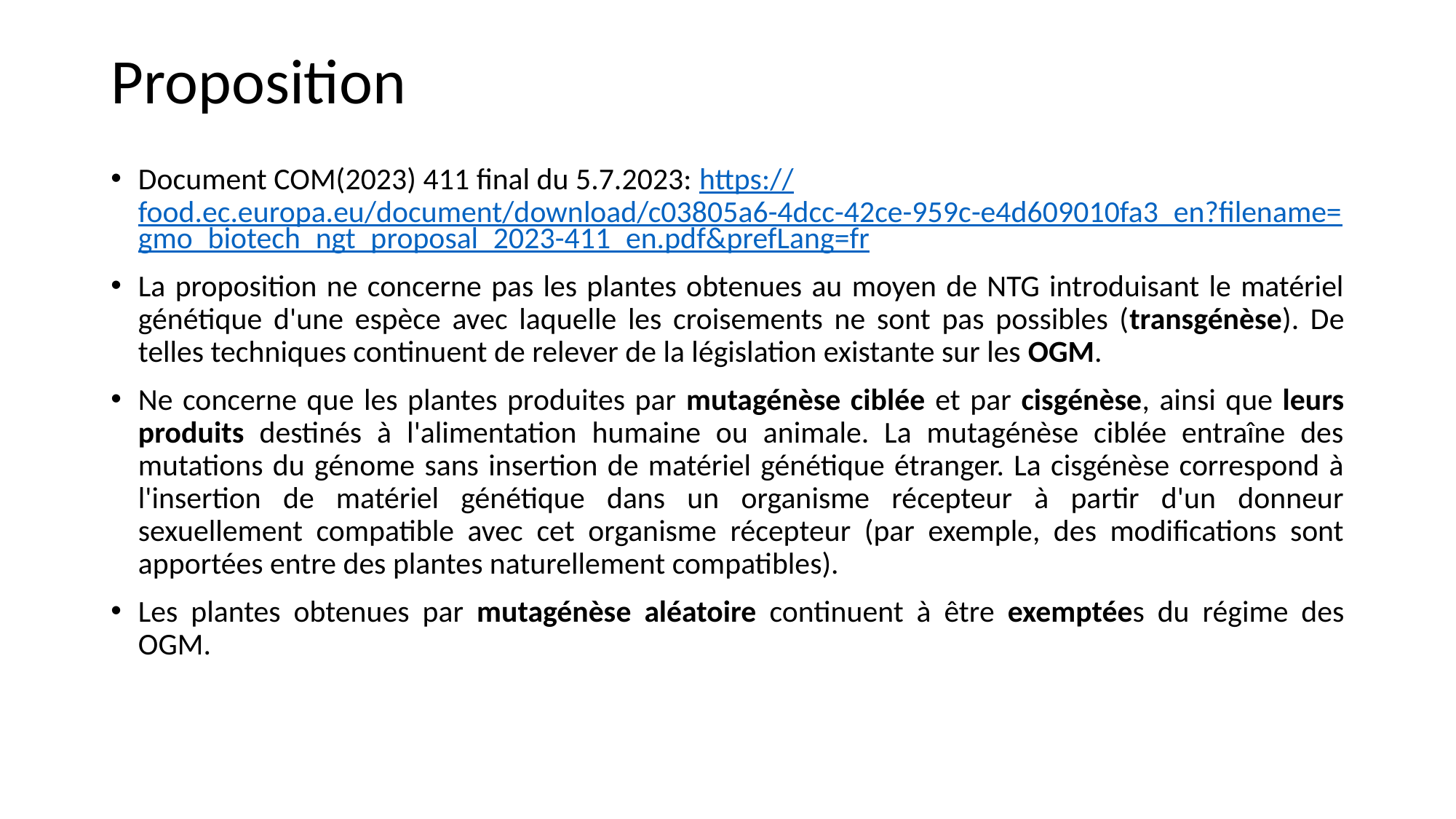

# Proposition
Document COM(2023) 411 final du 5.7.2023: https://food.ec.europa.eu/document/download/c03805a6-4dcc-42ce-959c-e4d609010fa3_en?filename=gmo_biotech_ngt_proposal_2023-411_en.pdf&prefLang=fr
La proposition ne concerne pas les plantes obtenues au moyen de NTG introduisant le matériel génétique d'une espèce avec laquelle les croisements ne sont pas possibles (transgénèse). De telles techniques continuent de relever de la législation existante sur les OGM.
Ne concerne que les plantes produites par mutagénèse ciblée et par cisgénèse, ainsi que leurs produits destinés à l'alimentation humaine ou animale. La mutagénèse ciblée entraîne des mutations du génome sans insertion de matériel génétique étranger. La cisgénèse correspond à l'insertion de matériel génétique dans un organisme récepteur à partir d'un donneur sexuellement compatible avec cet organisme récepteur (par exemple, des modifications sont apportées entre des plantes naturellement compatibles).
Les plantes obtenues par mutagénèse aléatoire continuent à être exemptées du régime des OGM.